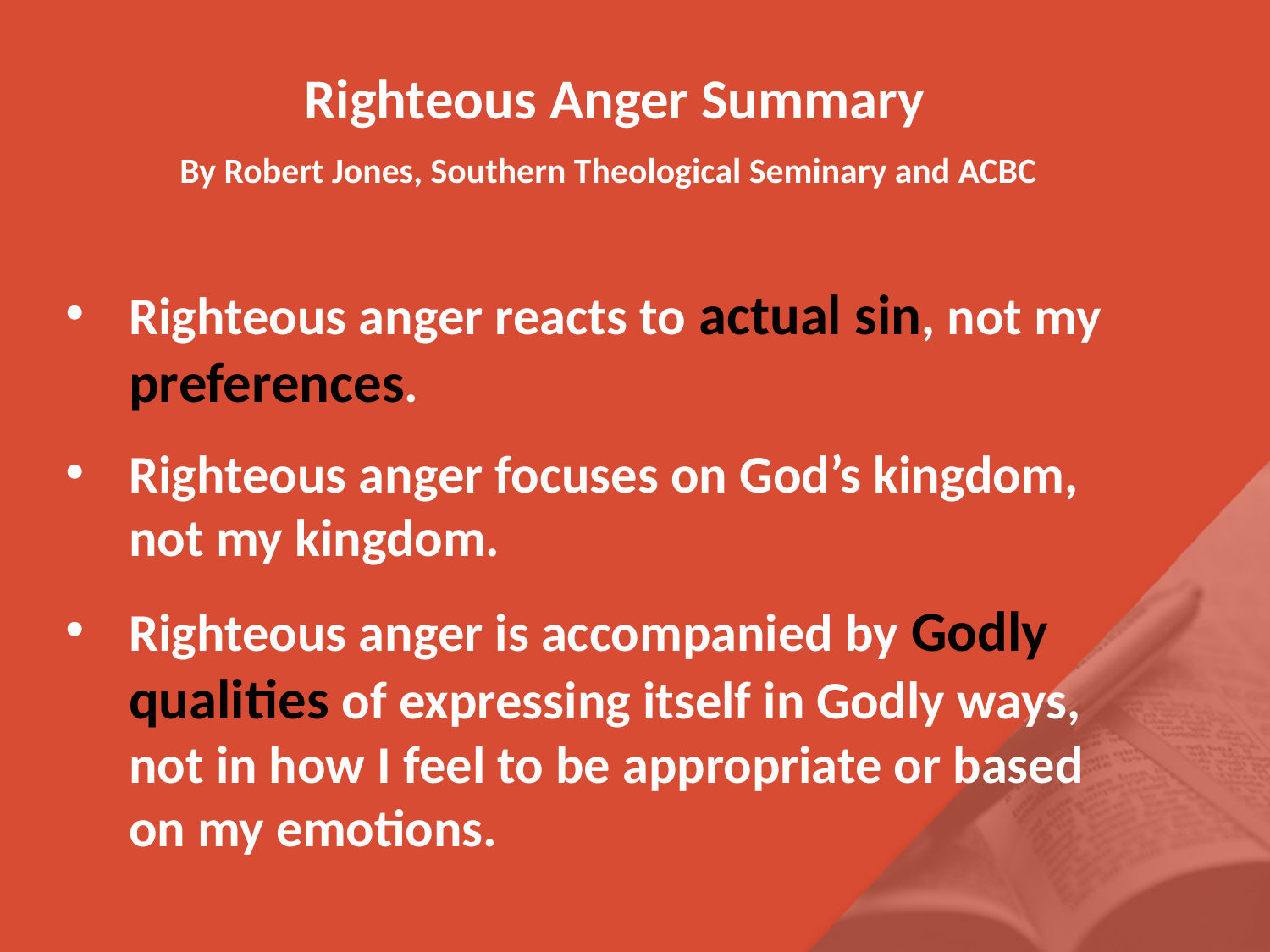

Righteous Anger Summary
By Robert Jones, Southern Theological Seminary and ACBC

Righteous anger reacts to actual sin, not my preferences.
Righteous anger focuses on God’s kingdom, not my kingdom.
Righteous anger is accompanied by Godly qualities of expressing itself in Godly ways, not in how I feel to be appropriate or based on my emotions.